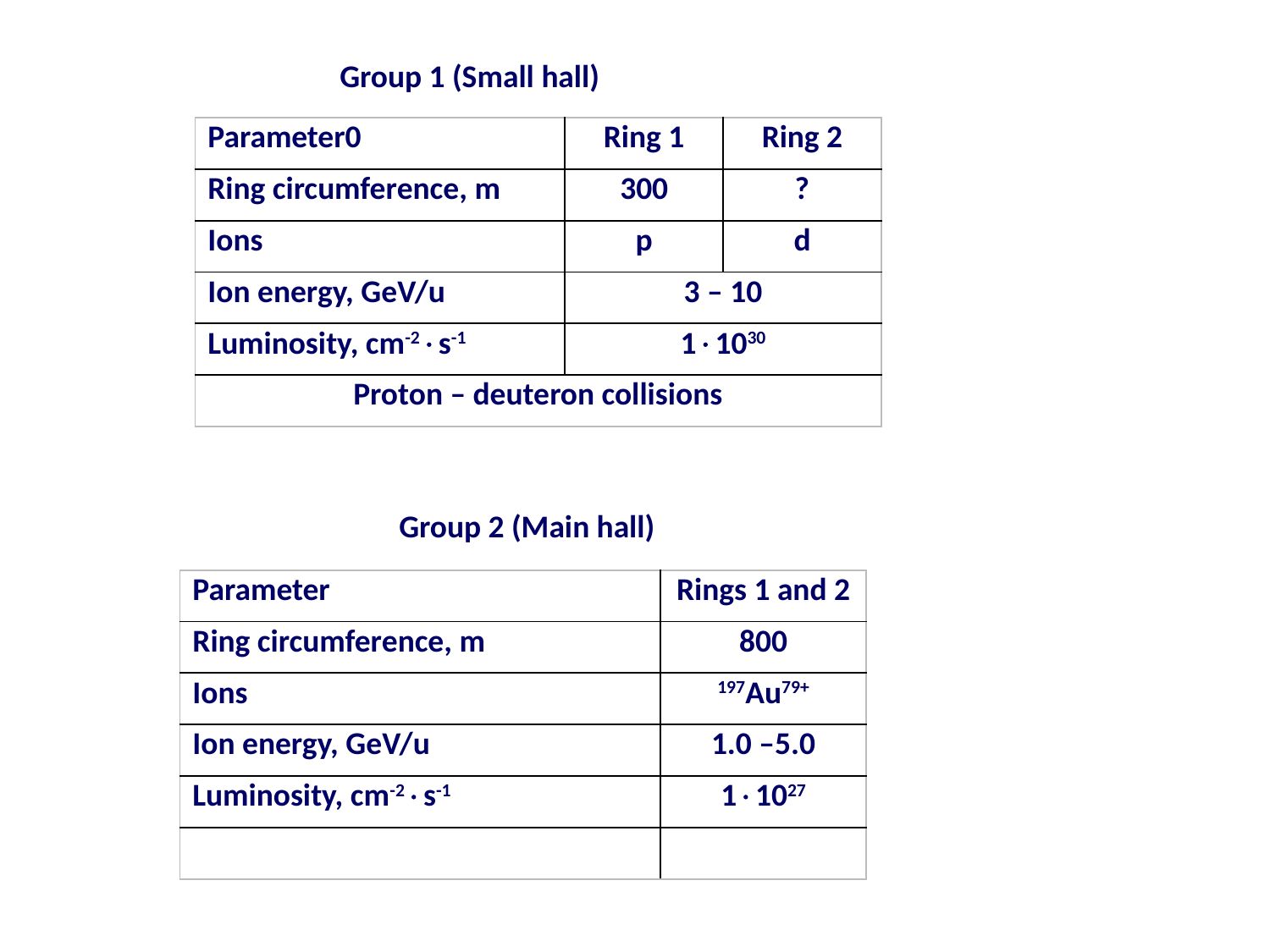

Group 1 (Small hall)
| Parameter0 | Ring 1 | Ring 2 |
| --- | --- | --- |
| Ring circumference, m | 300 | ? |
| Ions | p | d |
| Ion energy, GeV/u | 3 – 10 |  |
| Luminosity, cm-2⋅s-1 | 1⋅1030 |  |
| Proton – deuteron collisions |  |  |
Group 2 (Main hall)
| Parameter | Rings 1 and 2 |
| --- | --- |
| Ring circumference, m | 800 |
| Ions | 197Au79+ |
| Ion energy, GeV/u | 1.0 –5.0 |
| Luminosity, cm-2⋅s-1 | 1⋅1027 |
|  |  |